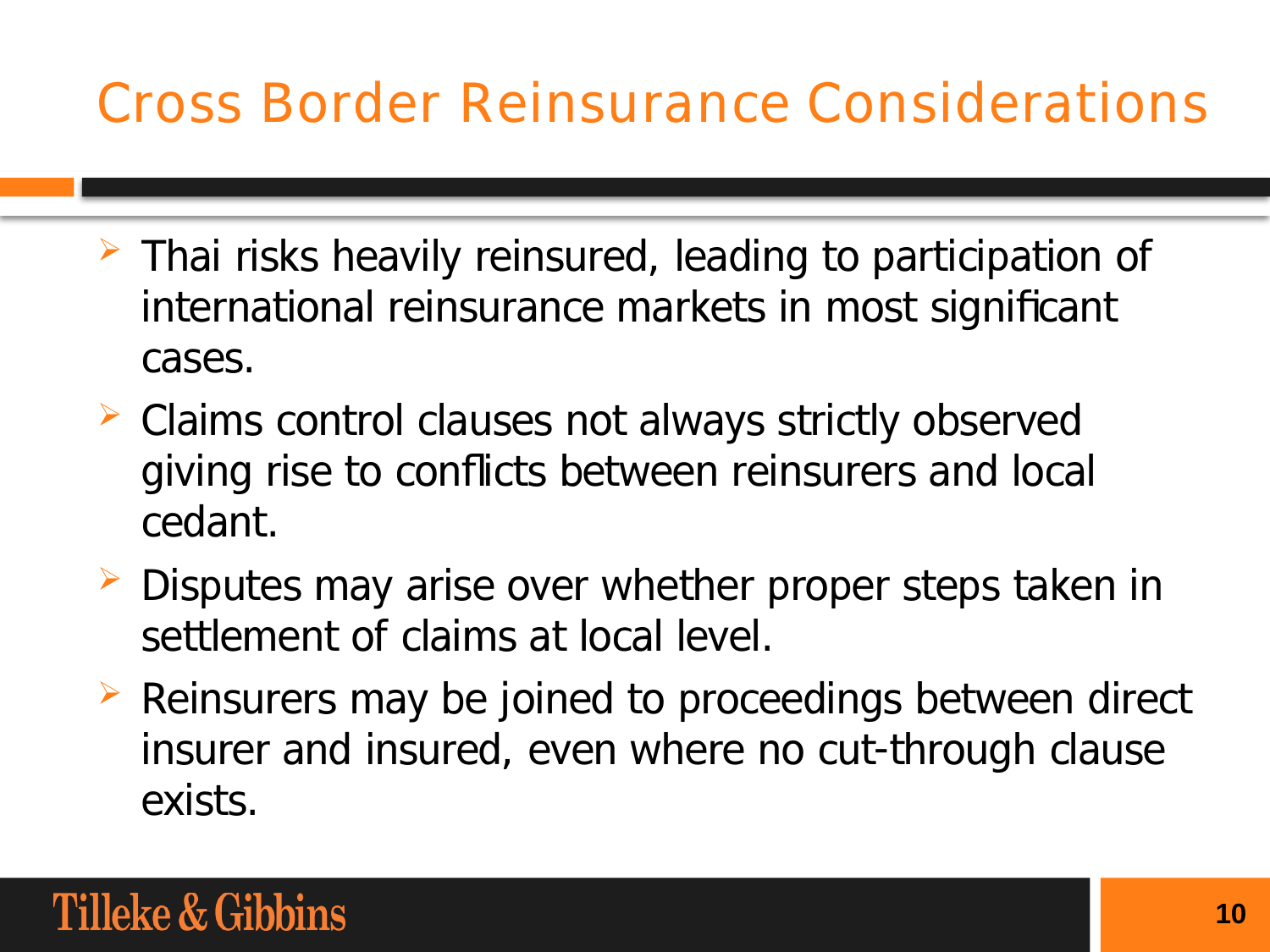

# Cross Border Reinsurance Considerations
Thai risks heavily reinsured, leading to participation of international reinsurance markets in most significant cases.
Claims control clauses not always strictly observed giving rise to conflicts between reinsurers and local cedant.
Disputes may arise over whether proper steps taken in settlement of claims at local level.
Reinsurers may be joined to proceedings between direct insurer and insured, even where no cut-through clause exists.

10